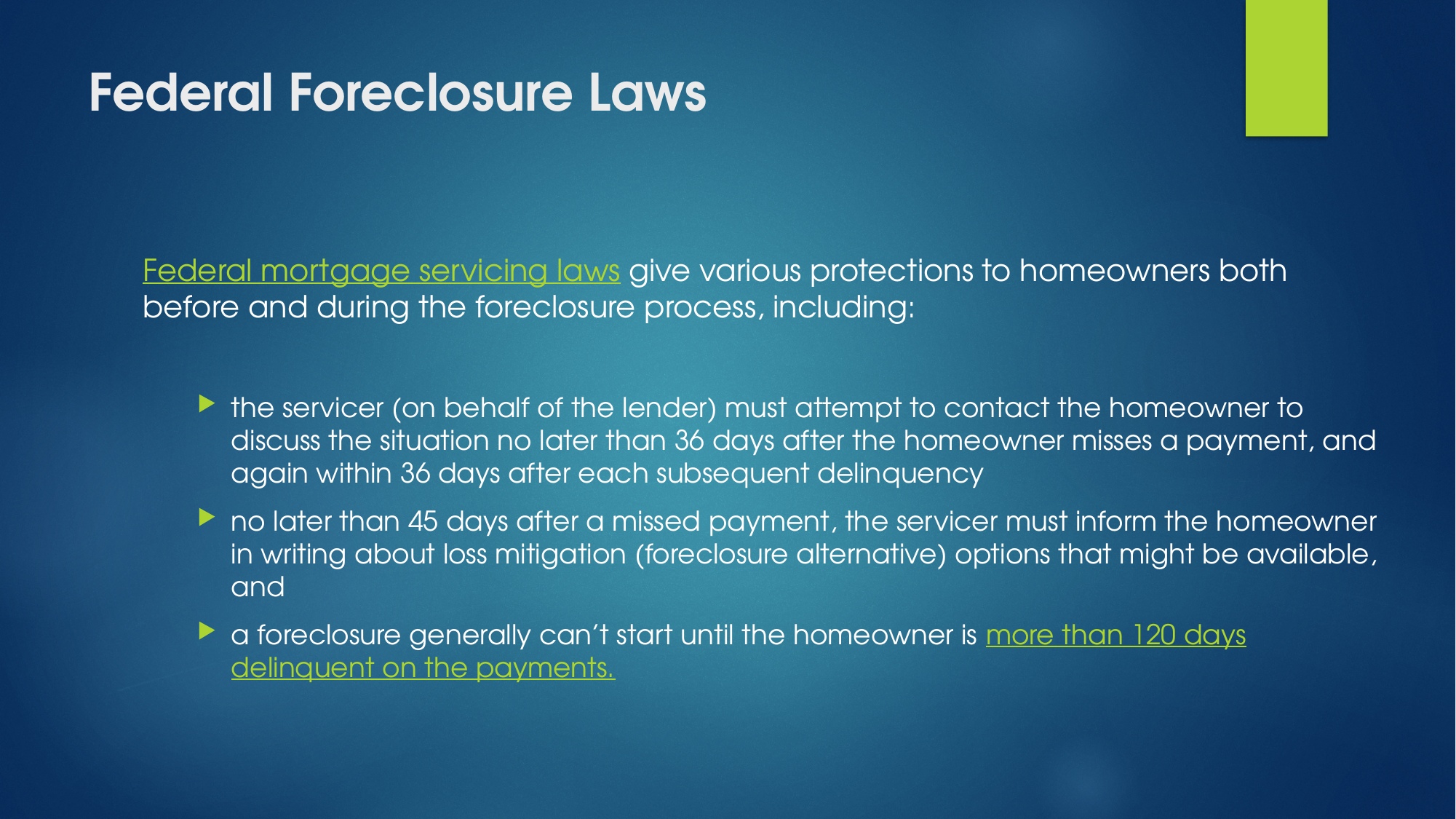

# Federal Foreclosure Laws
Federal mortgage servicing laws give various protections to homeowners both before and during the foreclosure process, including:

the servicer (on behalf of the lender) must attempt to contact the homeowner to discuss the situation no later than 36 days after the homeowner misses a payment, and again within 36 days after each subsequent delinquency
no later than 45 days after a missed payment, the servicer must inform the homeowner in writing about loss mitigation (foreclosure alternative) options that might be available, and
a foreclosure generally can’t start until the homeowner is more than 120 days delinquent on the payments.